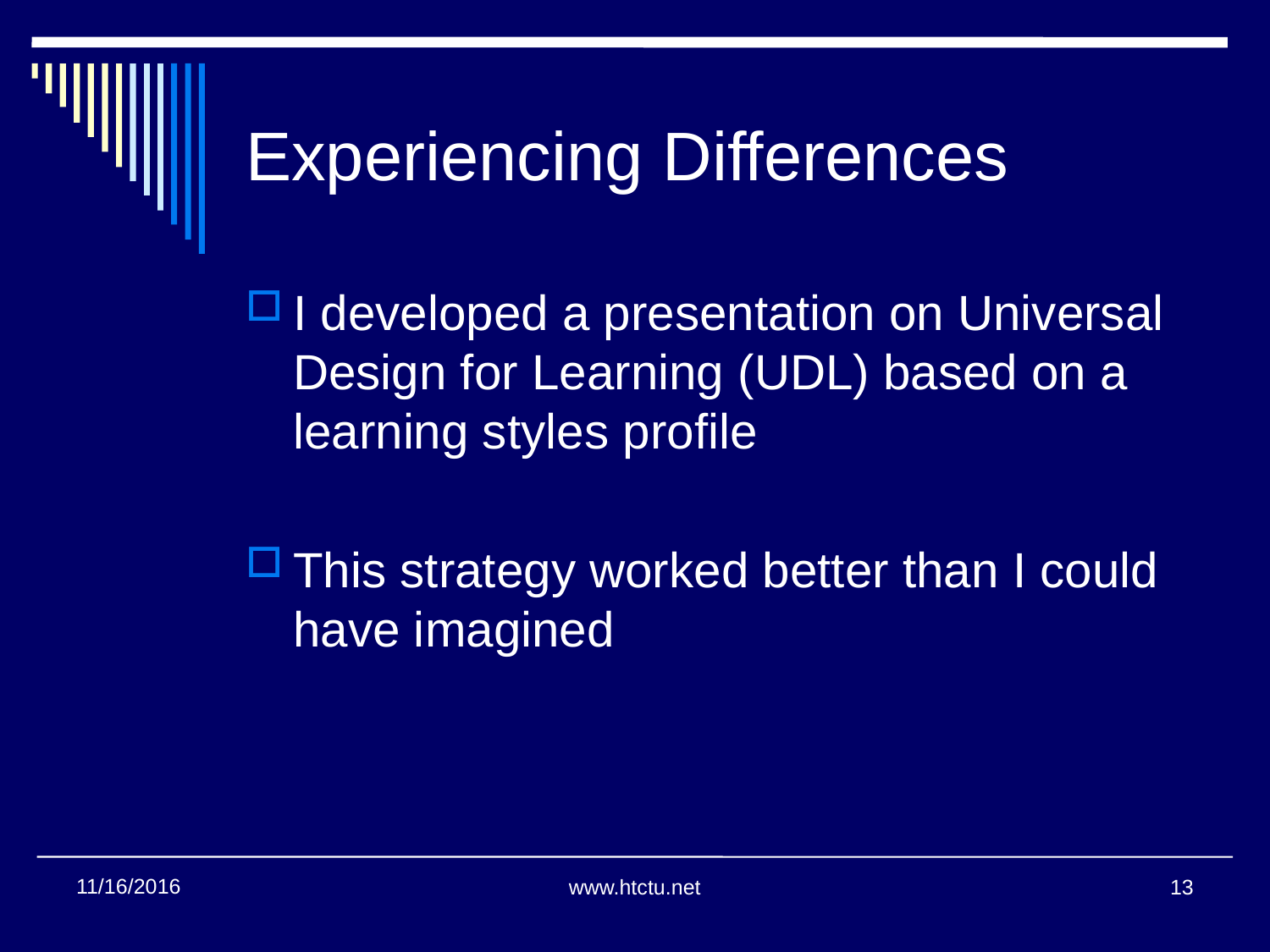

# Experiencing Differences
I developed a presentation on Universal Design for Learning (UDL) based on a learning styles profile

This strategy worked better than I could have imagined
11/16/2016
www.htctu.net
13